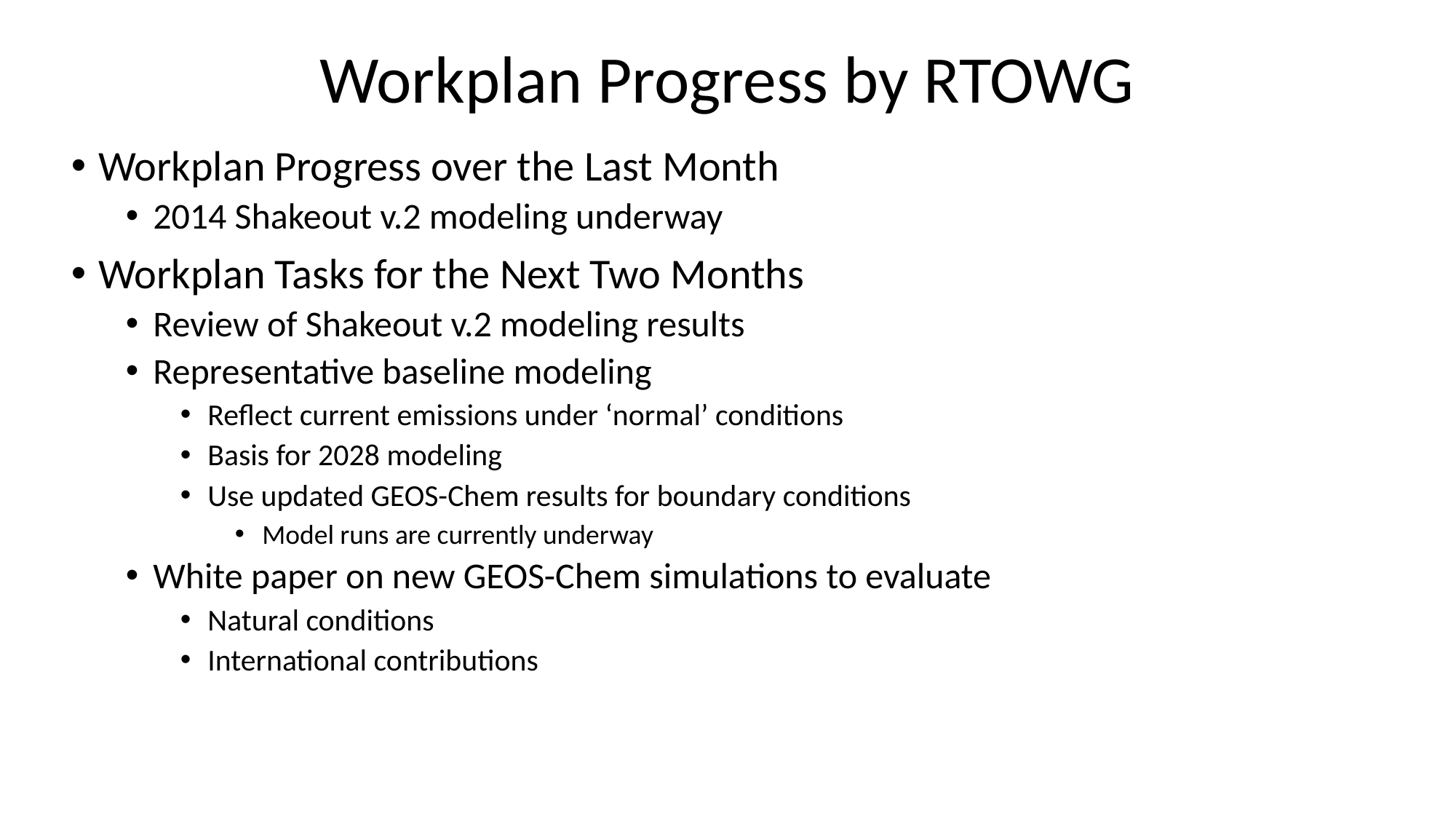

# Workplan Progress by RTOWG
Workplan Progress over the Last Month
2014 Shakeout v.2 modeling underway
Workplan Tasks for the Next Two Months
Review of Shakeout v.2 modeling results
Representative baseline modeling
Reflect current emissions under ‘normal’ conditions
Basis for 2028 modeling
Use updated GEOS-Chem results for boundary conditions
Model runs are currently underway
White paper on new GEOS-Chem simulations to evaluate
Natural conditions
International contributions